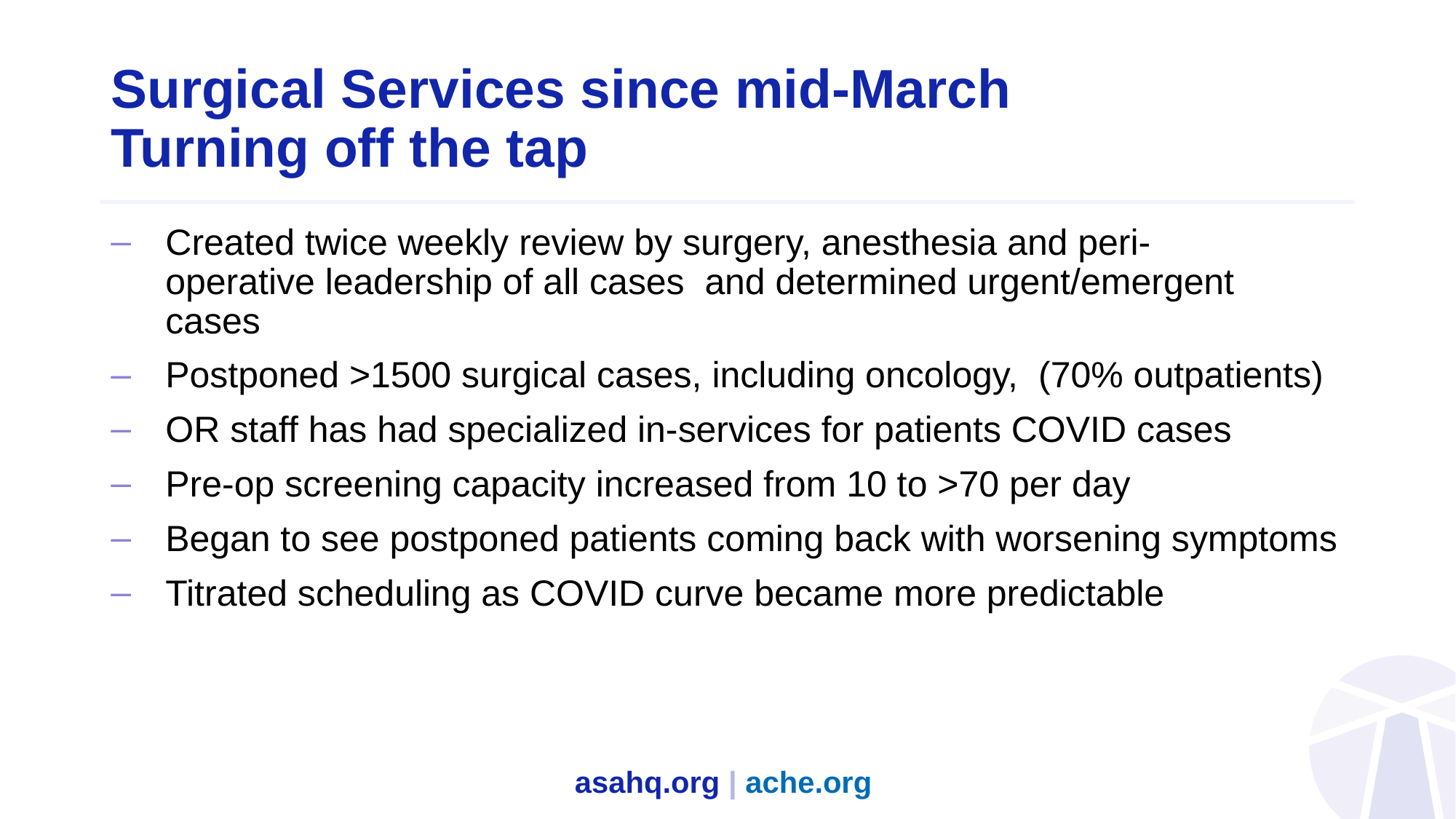

# Surgical Services since mid-March Turning off the tap
Created twice weekly review by surgery, anesthesia and peri-operative leadership of all cases  and determined urgent/emergent cases
Postponed >1500 surgical cases, including oncology,  (70% outpatients)
OR staff has had specialized in-services for patients COVID cases
Pre-op screening capacity increased from 10 to >70 per day
Began to see postponed patients coming back with worsening symptoms
Titrated scheduling as COVID curve became more predictable

asahq.org | ache.org